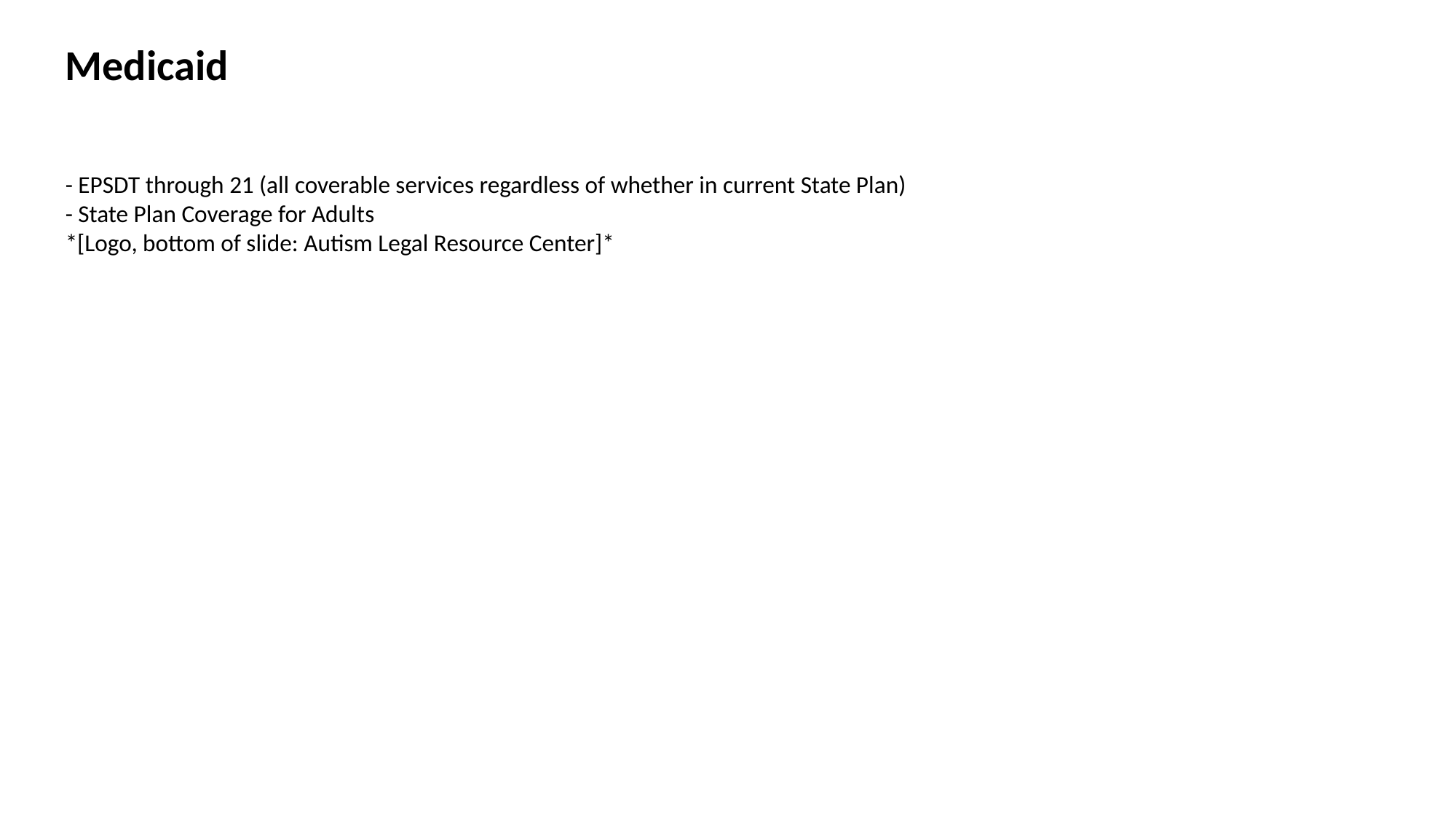

Medicaid
- EPSDT through 21 (all coverable services regardless of whether in current State Plan)
- State Plan Coverage for Adults
*[Logo, bottom of slide: Autism Legal Resource Center]*